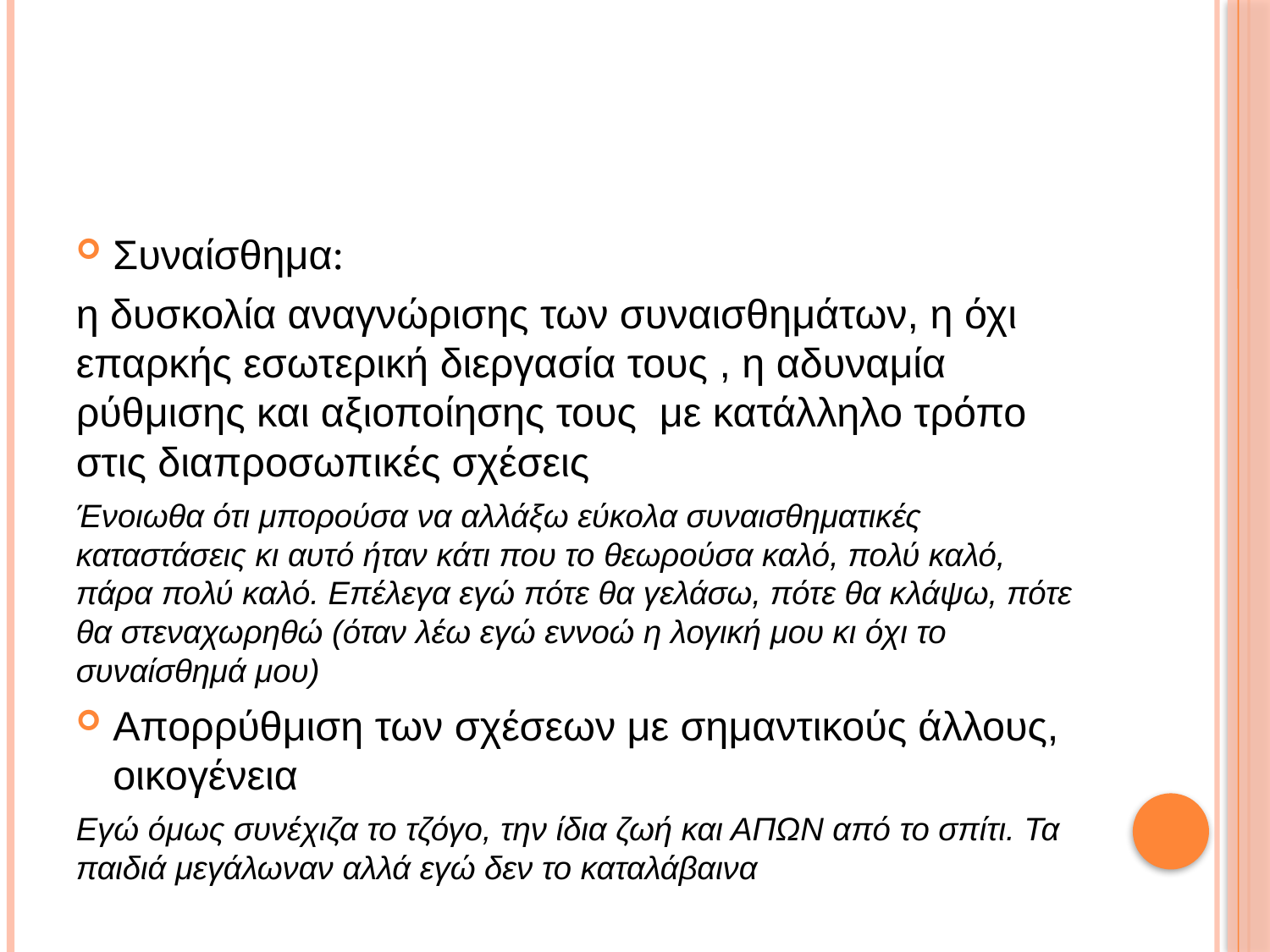

#
Συναίσθημα:
η δυσκολία αναγνώρισης των συναισθημάτων, η όχι επαρκής εσωτερική διεργασία τους , η αδυναμία ρύθμισης και αξιοποίησης τους  με κατάλληλο τρόπο στις διαπροσωπικές σχέσεις
Ένοιωθα ότι μπορούσα να αλλάξω εύκολα συναισθηματικές καταστάσεις κι αυτό ήταν κάτι που το θεωρούσα καλό, πολύ καλό, πάρα πολύ καλό. Επέλεγα εγώ πότε θα γελάσω, πότε θα κλάψω, πότε θα στεναχωρηθώ (όταν λέω εγώ εννοώ η λογική μου κι όχι το συναίσθημά μου)
Απορρύθμιση των σχέσεων με σημαντικούς άλλους, οικογένεια
Εγώ όμως συνέχιζα το τζόγο, την ίδια ζωή και ΑΠΩΝ από το σπίτι. Τα παιδιά μεγάλωναν αλλά εγώ δεν το καταλάβαινα